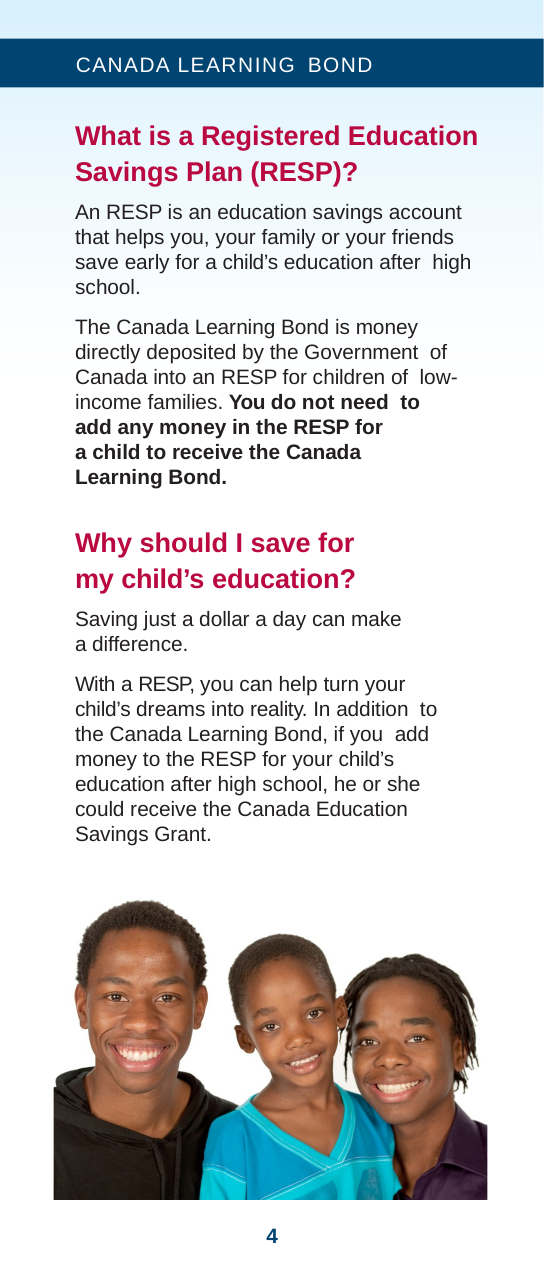

CANADA LEARNING BOND
What is a Registered Education  Savings Plan (RESP)?
An RESP is an education savings account  that helps you, your family or your friends  save early for a child’s education after  high school.
The Canada Learning Bond is money  directly deposited by the Government  of Canada into an RESP for children of  low-income families. You do not need  to add any money in the RESP for
a child to receive the Canada  Learning Bond.

Why should I save for  my child’s education?
Saving just a dollar a day can make  a difference.
With a RESP, you can help turn your  child’s dreams into reality. In addition  to the Canada Learning Bond, if you  add money to the RESP for your child’s  education after high school, he or she  could receive the Canada Education  Savings Grant.

4